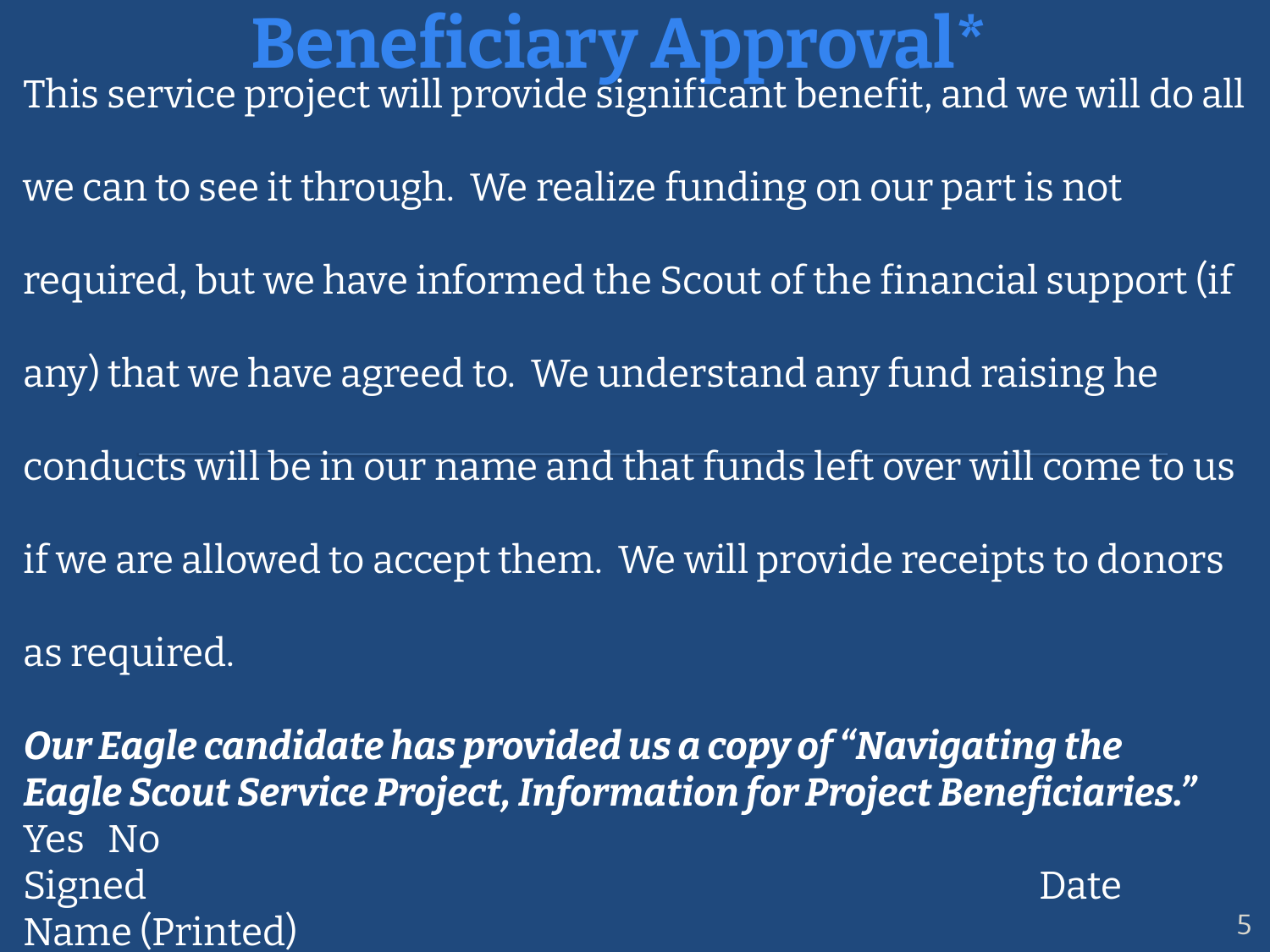

# Beneficiary Approval*
This service project will provide significant benefit, and we will do all

we can to see it through.  We realize funding on our part is not

required, but we have informed the Scout of the financial support (if

any) that we have agreed to.  We understand any fund raising he

conducts will be in our name and that funds left over will come to us

if we are allowed to accept them.  We will provide receipts to donors

as required.

Our Eagle candidate has provided us a copy of “Navigating the
Eagle Scout Service Project, Information for Project Beneficiaries.”
Yes   No
Signed 							Date
Name (Printed)
5